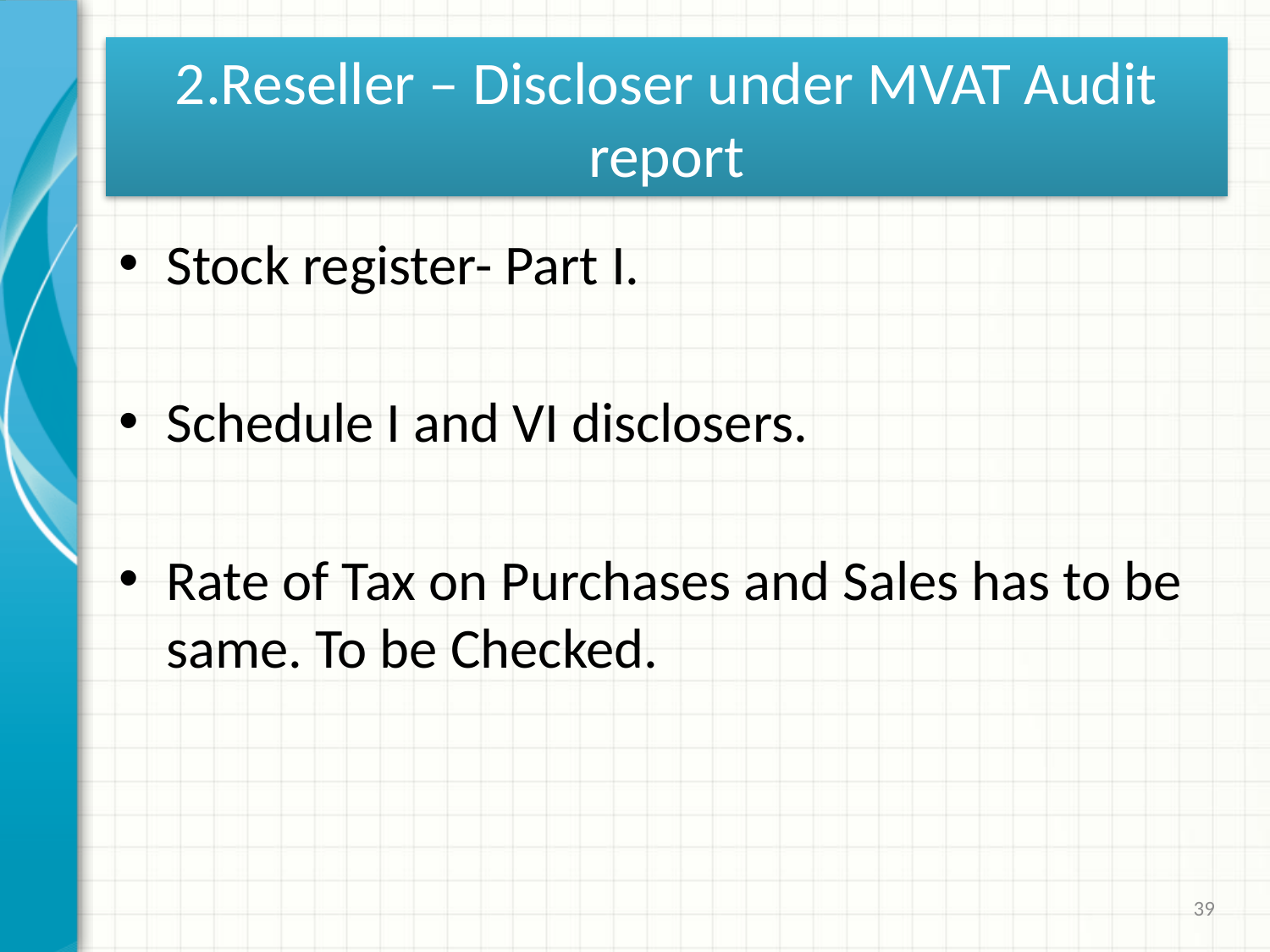

# 2.Reseller – Discloser under MVAT Audit report
Stock register- Part I.

Schedule I and VI disclosers.

Rate of Tax on Purchases and Sales has to be same. To be Checked.
39